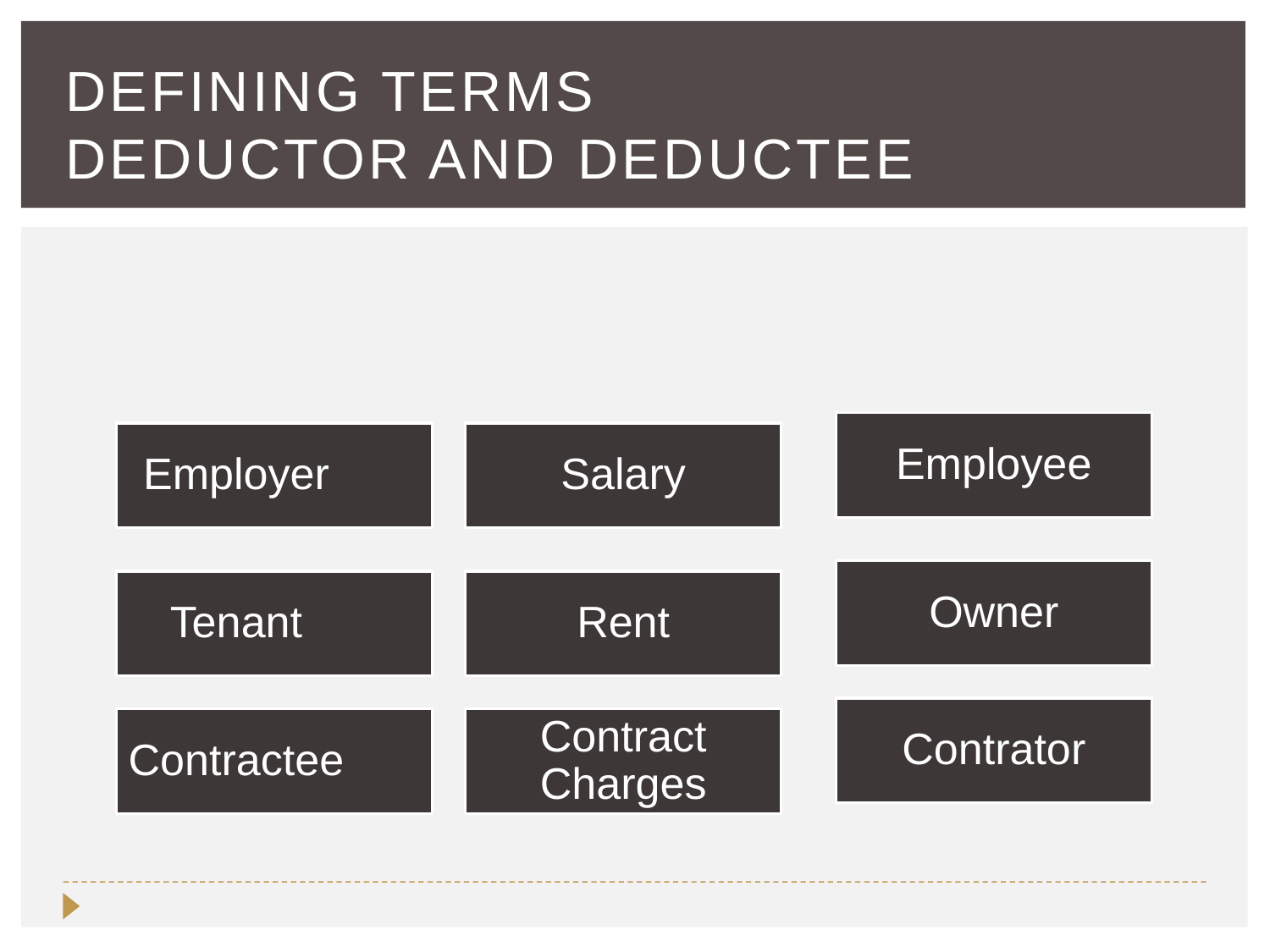

# defining terms DEDUCTOR AND DEDUCTEE

Employee
Employer

Salary

Owner
Tenant

Rent

Contrator
Contractee

Contract Charges